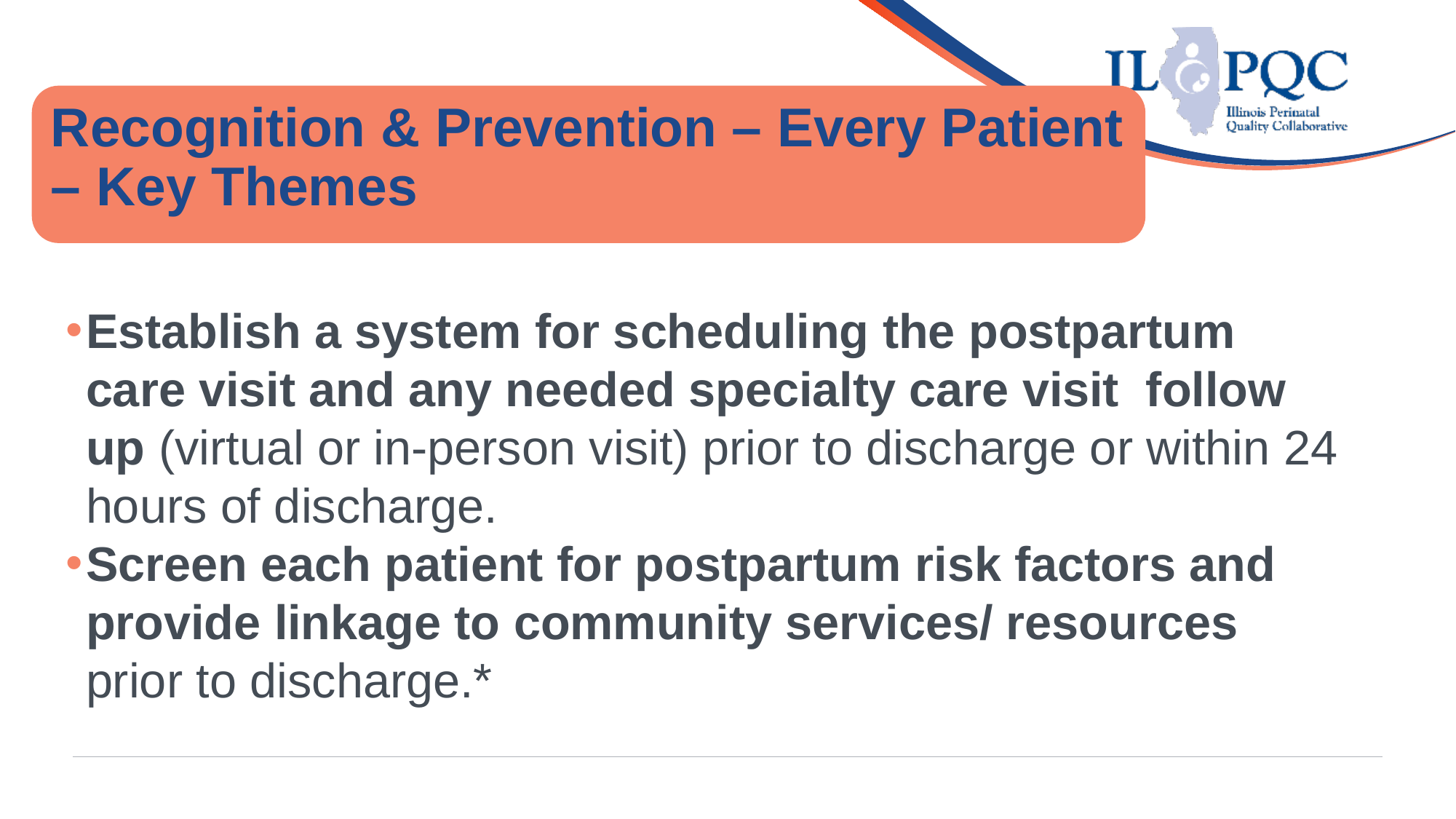

Recognition & Prevention – Every Patient – Key Themes
Establish a system for scheduling the postpartum care visit and any needed specialty care visit  follow up (virtual or in-person visit) prior to discharge or within 24 hours of discharge.
Screen each patient for postpartum risk factors and provide linkage to community services/ resources prior to discharge.*